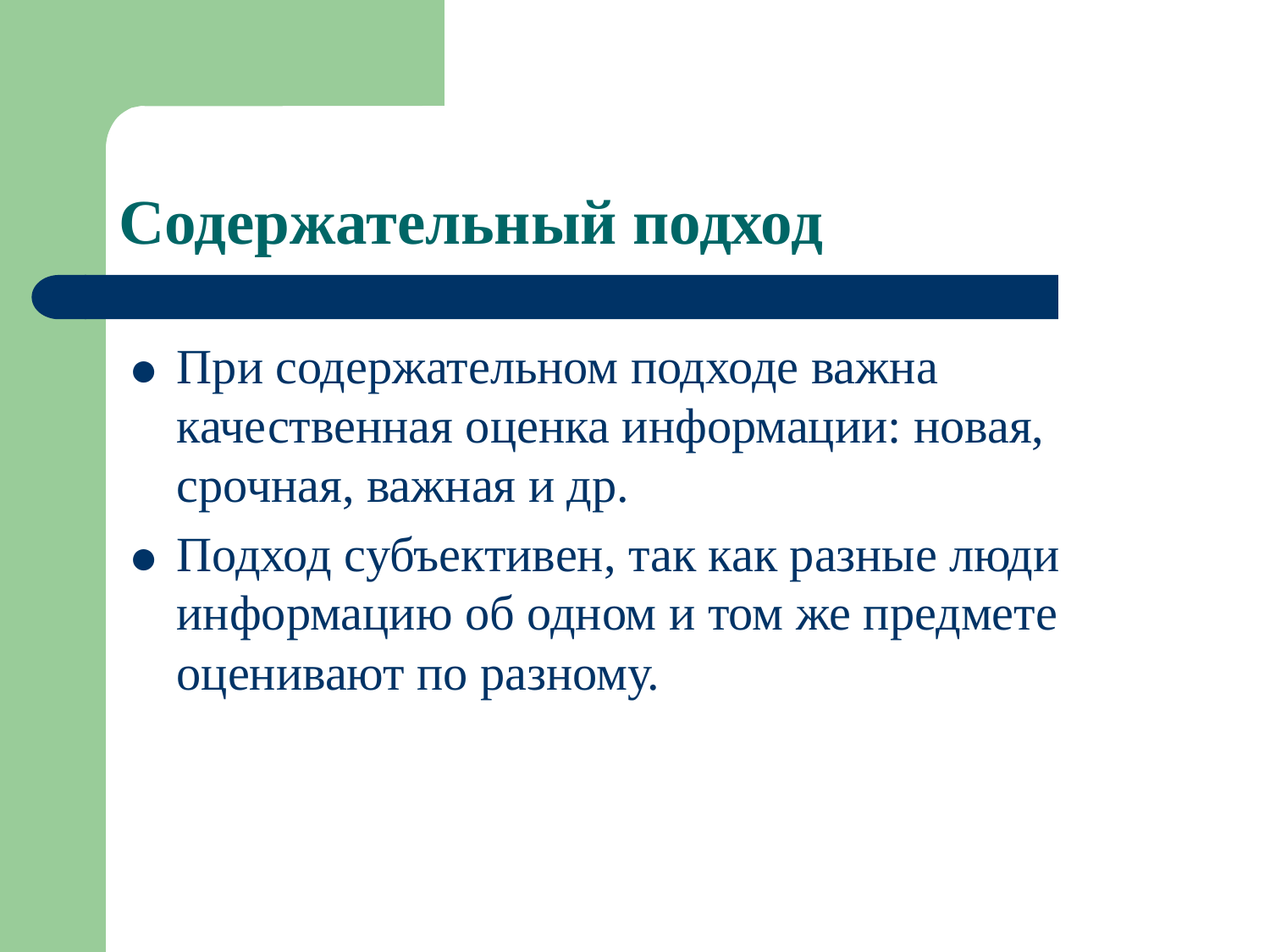

# Содержательный подход
При содержательном подходе важна качественная оценка информации: новая, срочная, важная и др.
Подход субъективен, так как разные люди информацию об одном и том же предмете оценивают по разному.